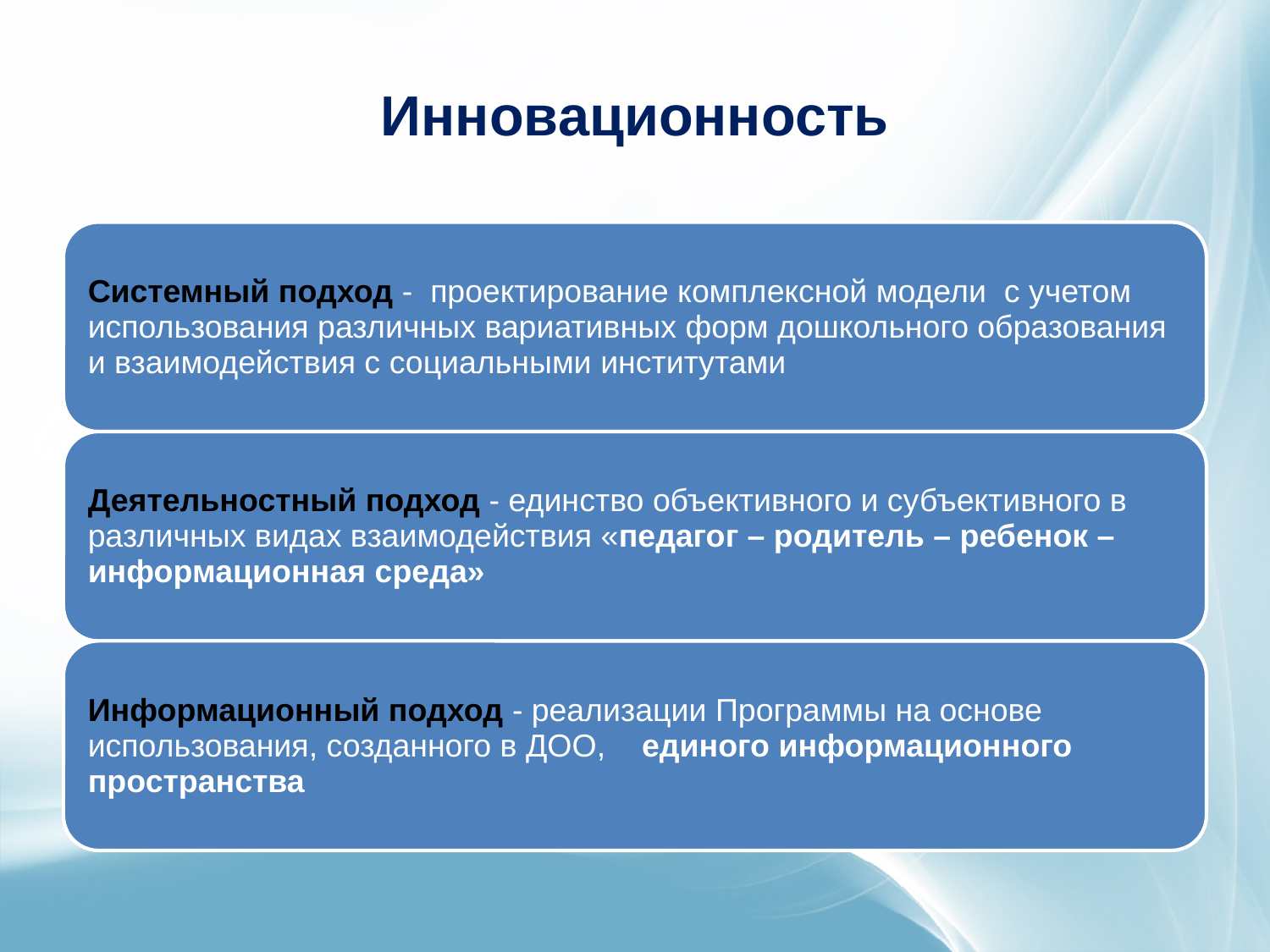

# Инновационность
Системный подход -  проектирование комплексной модели  с учетом использования различных вариативных форм дошкольного образования и взаимодействия с социальными институтами
Деятельностный подход - единство объективного и субъективного в  различных видах взаимодействия «педагог – родитель – ребенок – информационная среда»
Информационный подход - реализации Программы на основе использования, созданного в ДОО,    единого информационного пространства